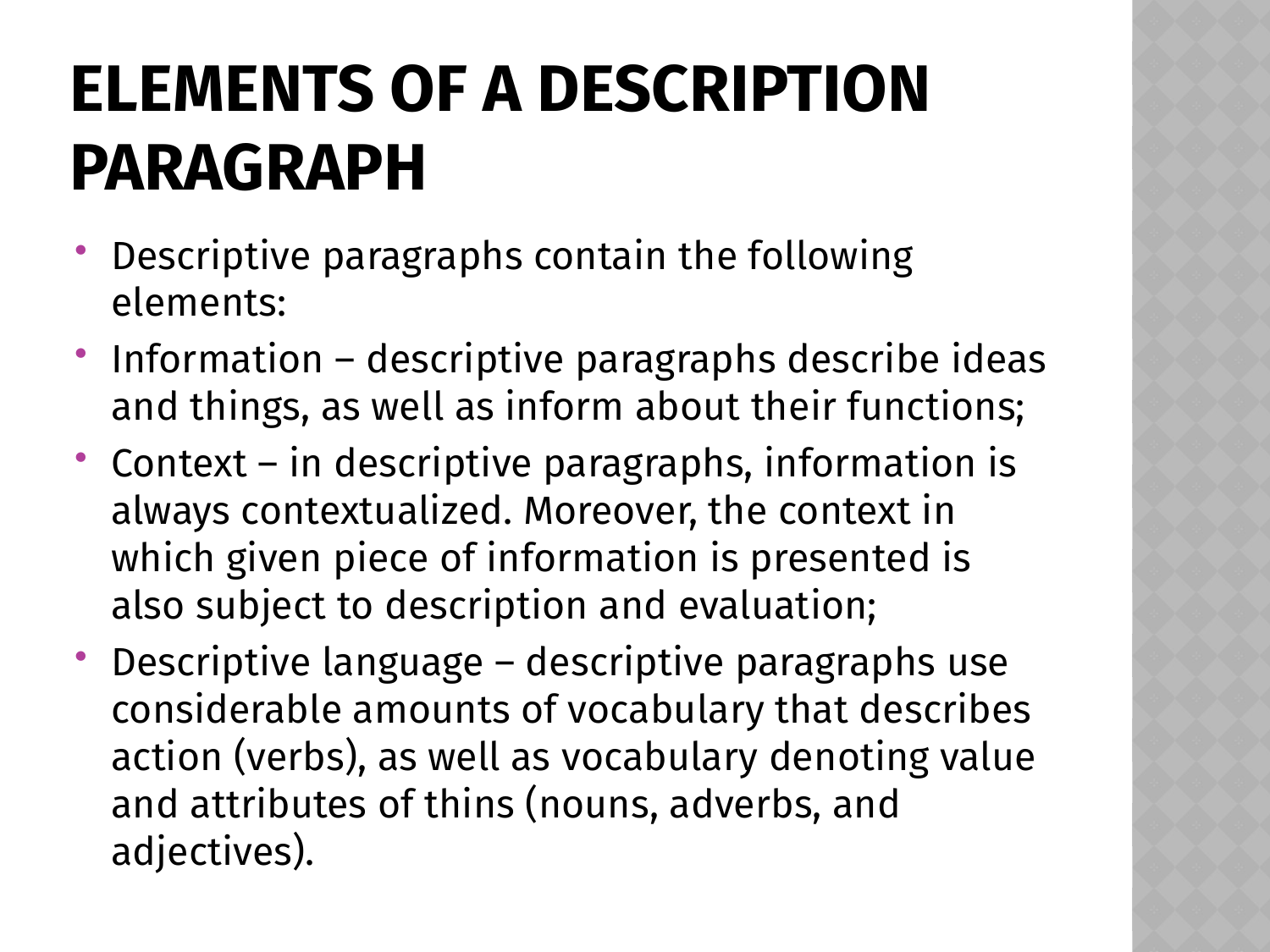

# Elements of a Description Paragraph
Descriptive paragraphs contain the following elements:
Information – descriptive paragraphs describe ideas and things, as well as inform about their functions;
Context – in descriptive paragraphs, information is always contextualized. Moreover, the context in which given piece of information is presented is also subject to description and evaluation;
Descriptive language – descriptive paragraphs use considerable amounts of vocabulary that describes action (verbs), as well as vocabulary denoting value and attributes of thins (nouns, adverbs, and adjectives).